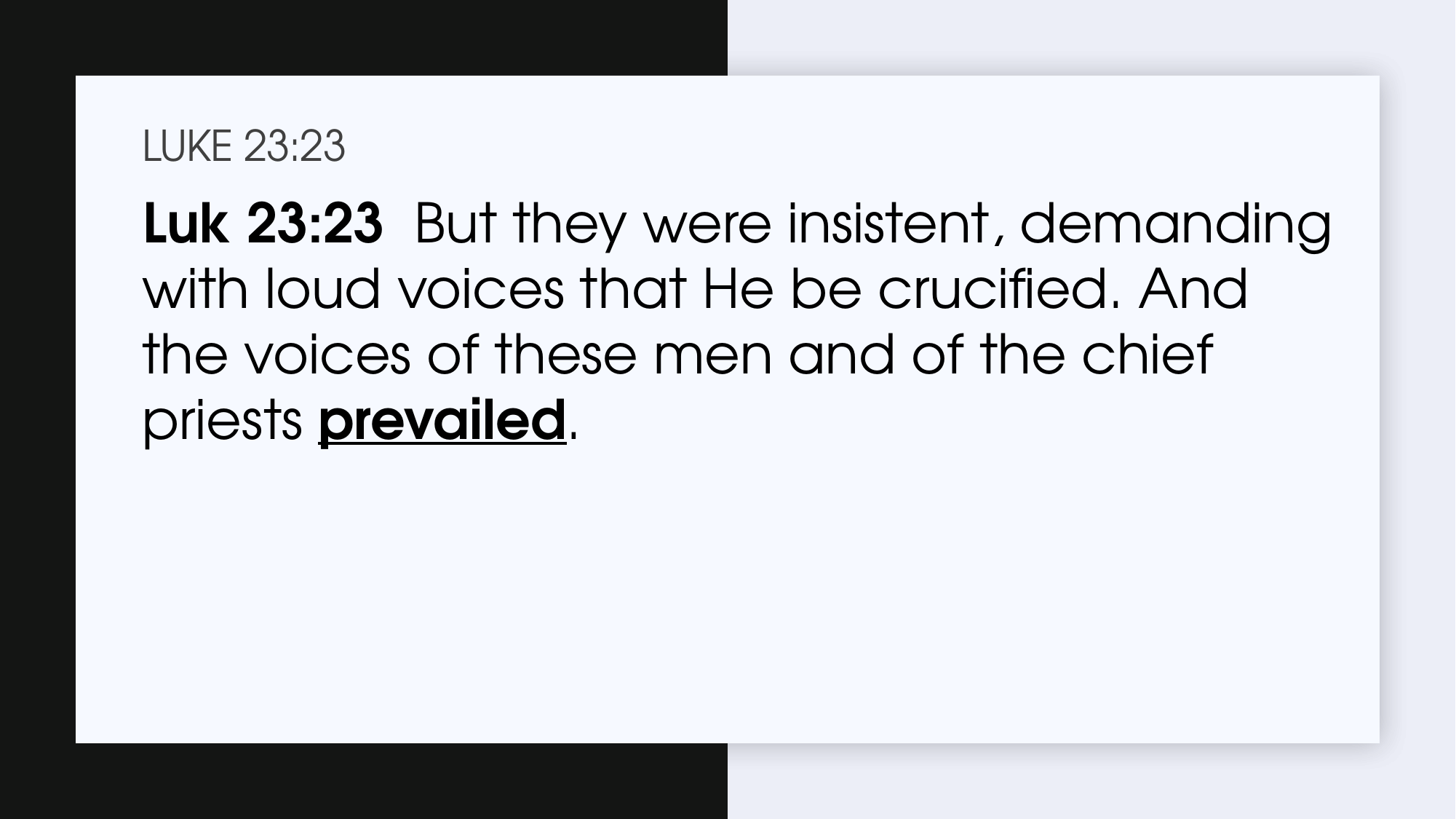

# Luke 23:23
Luk 23:23  But they were insistent, demanding with loud voices that He be crucified. And the voices of these men and of the chief priests prevailed.